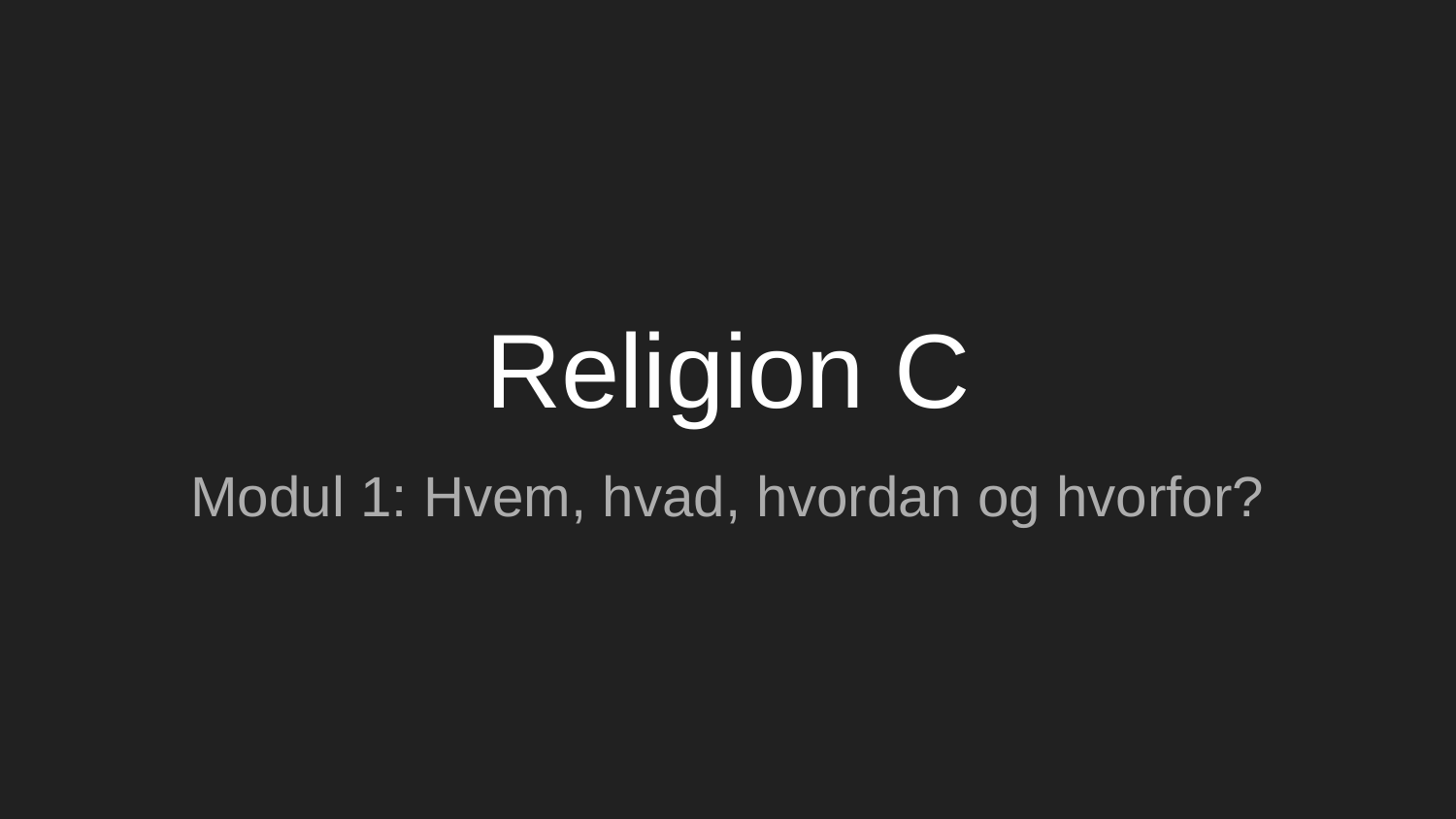

# Religion C
Modul 1: Hvem, hvad, hvordan og hvorfor?